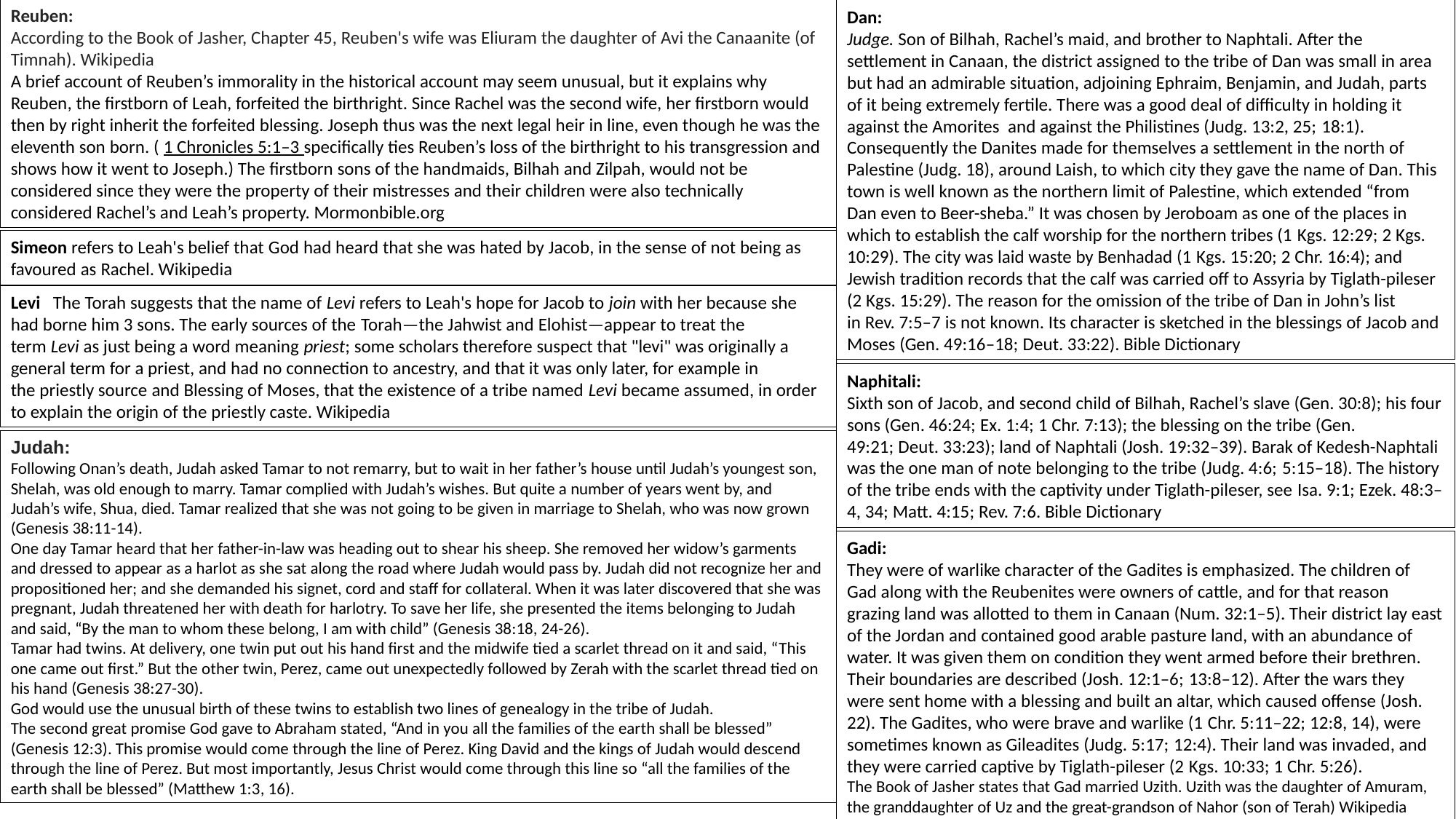

Dan:
Judge. Son of Bilhah, Rachel’s maid, and brother to Naphtali. After the settlement in Canaan, the district assigned to the tribe of Dan was small in area but had an admirable situation, adjoining Ephraim, Benjamin, and Judah, parts of it being extremely fertile. There was a good deal of difficulty in holding it against the Amorites  and against the Philistines (Judg. 13:2, 25; 18:1). Consequently the Danites made for themselves a settlement in the north of Palestine (Judg. 18), around Laish, to which city they gave the name of Dan. This town is well known as the northern limit of Palestine, which extended “from Dan even to Beer-sheba.” It was chosen by Jeroboam as one of the places in which to establish the calf worship for the northern tribes (1 Kgs. 12:29; 2 Kgs. 10:29). The city was laid waste by Benhadad (1 Kgs. 15:20; 2 Chr. 16:4); and Jewish tradition records that the calf was carried off to Assyria by Tiglath-pileser (2 Kgs. 15:29). The reason for the omission of the tribe of Dan in John’s list in Rev. 7:5–7 is not known. Its character is sketched in the blessings of Jacob and Moses (Gen. 49:16–18; Deut. 33:22). Bible Dictionary
Reuben:
According to the Book of Jasher, Chapter 45, Reuben's wife was Eliuram the daughter of Avi the Canaanite (of Timnah). Wikipedia
A brief account of Reuben’s immorality in the historical account may seem unusual, but it explains why Reuben, the firstborn of Leah, forfeited the birthright. Since Rachel was the second wife, her firstborn would then by right inherit the forfeited blessing. Joseph thus was the next legal heir in line, even though he was the eleventh son born. ( 1 Chronicles 5:1–3 specifically ties Reuben’s loss of the birthright to his transgression and shows how it went to Joseph.) The firstborn sons of the handmaids, Bilhah and Zilpah, would not be considered since they were the property of their mistresses and their children were also technically considered Rachel’s and Leah’s property. Mormonbible.org
Simeon refers to Leah's belief that God had heard that she was hated by Jacob, in the sense of not being as favoured as Rachel. Wikipedia
Levi   The Torah suggests that the name of Levi refers to Leah's hope for Jacob to join with her because she had borne him 3 sons. The early sources of the Torah—the Jahwist and Elohist—appear to treat the term Levi as just being a word meaning priest; some scholars therefore suspect that "levi" was originally a general term for a priest, and had no connection to ancestry, and that it was only later, for example in the priestly source and Blessing of Moses, that the existence of a tribe named Levi became assumed, in order to explain the origin of the priestly caste. Wikipedia
Naphitali:
Sixth son of Jacob, and second child of Bilhah, Rachel’s slave (Gen. 30:8); his four sons (Gen. 46:24; Ex. 1:4; 1 Chr. 7:13); the blessing on the tribe (Gen. 49:21; Deut. 33:23); land of Naphtali (Josh. 19:32–39). Barak of Kedesh-Naphtali was the one man of note belonging to the tribe (Judg. 4:6; 5:15–18). The history of the tribe ends with the captivity under Tiglath-pileser, see Isa. 9:1; Ezek. 48:3–4, 34; Matt. 4:15; Rev. 7:6. Bible Dictionary
Judah:
Following Onan’s death, Judah asked Tamar to not remarry, but to wait in her father’s house until Judah’s youngest son, Shelah, was old enough to marry. Tamar complied with Judah’s wishes. But quite a number of years went by, and Judah’s wife, Shua, died. Tamar realized that she was not going to be given in marriage to Shelah, who was now grown (Genesis 38:11-14).
One day Tamar heard that her father-in-law was heading out to shear his sheep. She removed her widow’s garments and dressed to appear as a harlot as she sat along the road where Judah would pass by. Judah did not recognize her and propositioned her; and she demanded his signet, cord and staff for collateral. When it was later discovered that she was pregnant, Judah threatened her with death for harlotry. To save her life, she presented the items belonging to Judah and said, “By the man to whom these belong, I am with child” (Genesis 38:18, 24-26).
Tamar had twins. At delivery, one twin put out his hand first and the midwife tied a scarlet thread on it and said, “This one came out first.” But the other twin, Perez, came out unexpectedly followed by Zerah with the scarlet thread tied on his hand (Genesis 38:27-30).
God would use the unusual birth of these twins to establish two lines of genealogy in the tribe of Judah.
The second great promise God gave to Abraham stated, “And in you all the families of the earth shall be blessed” (Genesis 12:3). This promise would come through the line of Perez. King David and the kings of Judah would descend through the line of Perez. But most importantly, Jesus Christ would come through this line so “all the families of the earth shall be blessed” (Matthew 1:3, 16).
Gadi:
They were of warlike character of the Gadites is emphasized. The children of Gad along with the Reubenites were owners of cattle, and for that reason grazing land was allotted to them in Canaan (Num. 32:1–5). Their district lay east of the Jordan and contained good arable pasture land, with an abundance of water. It was given them on condition they went armed before their brethren. Their boundaries are described (Josh. 12:1–6; 13:8–12). After the wars they were sent home with a blessing and built an altar, which caused offense (Josh. 22). The Gadites, who were brave and warlike (1 Chr. 5:11–22; 12:8, 14), were sometimes known as Gileadites (Judg. 5:17; 12:4). Their land was invaded, and they were carried captive by Tiglath-pileser (2 Kgs. 10:33; 1 Chr. 5:26).
The Book of Jasher states that Gad married Uzith. Uzith was the daughter of Amuram, the granddaughter of Uz and the great-grandson of Nahor (son of Terah) Wikipedia